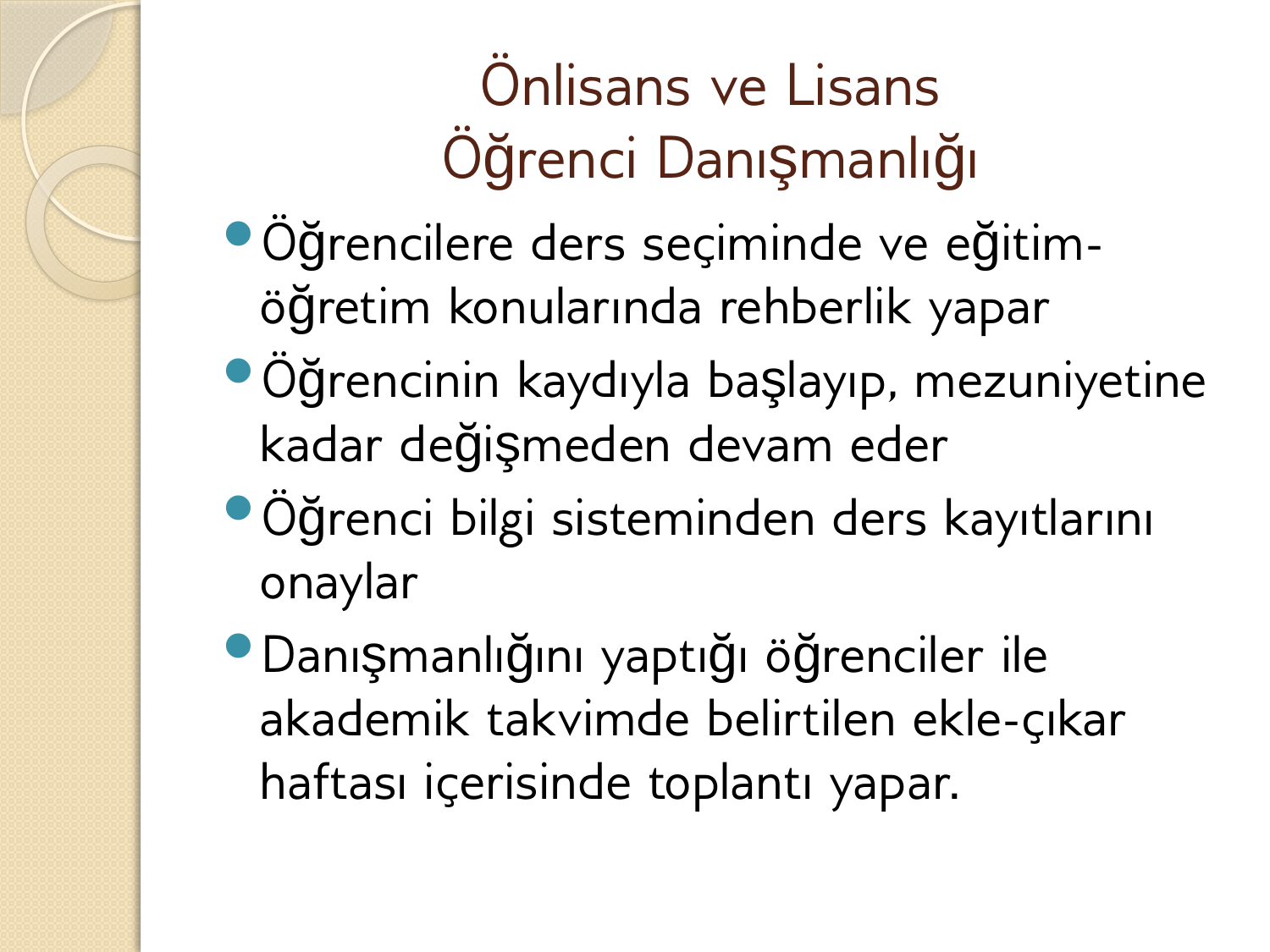

# Önlisans ve Lisans Öğrenci Danışmanlığı
Öğrencilere ders seçiminde ve eğitim-öğretim konularında rehberlik yapar
Öğrencinin kaydıyla başlayıp, mezuniyetine kadar değişmeden devam eder
Öğrenci bilgi sisteminden ders kayıtlarını onaylar
Danışmanlığını yaptığı öğrenciler ile akademik takvimde belirtilen ekle-çıkar haftası içerisinde toplantı yapar.